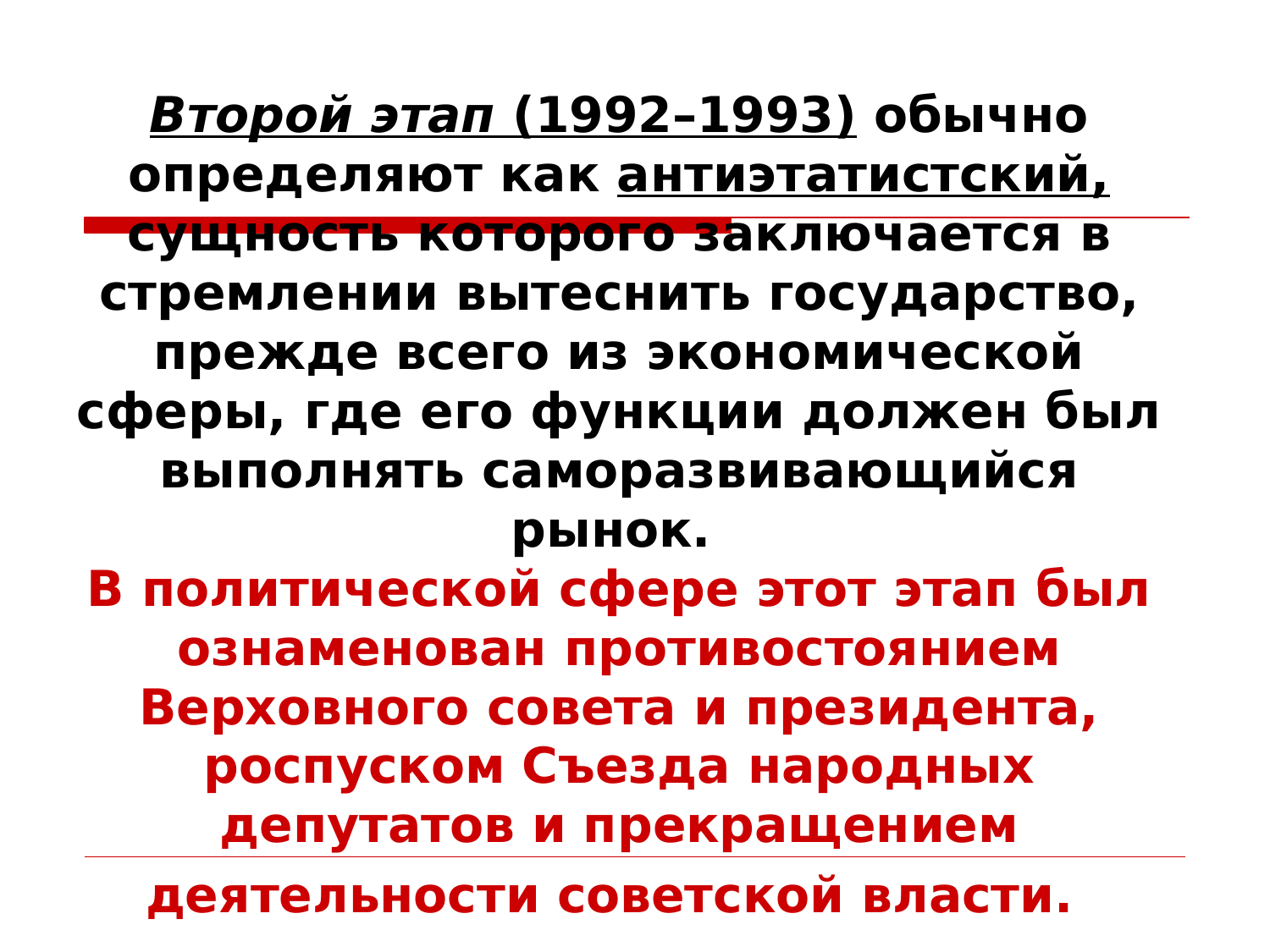

# Второй этап (1992–1993) обычно определяют как антиэтатистский, сущность которого заключается в стремлении вытеснить государство, прежде всего из экономической сферы, где его функции должен был выполнять саморазвивающийся рынок. В политической сфере этот этап был ознаменован противостоянием Верховного совета и президента, роспуском Съезда народных депутатов и прекращением деятельности советской власти.